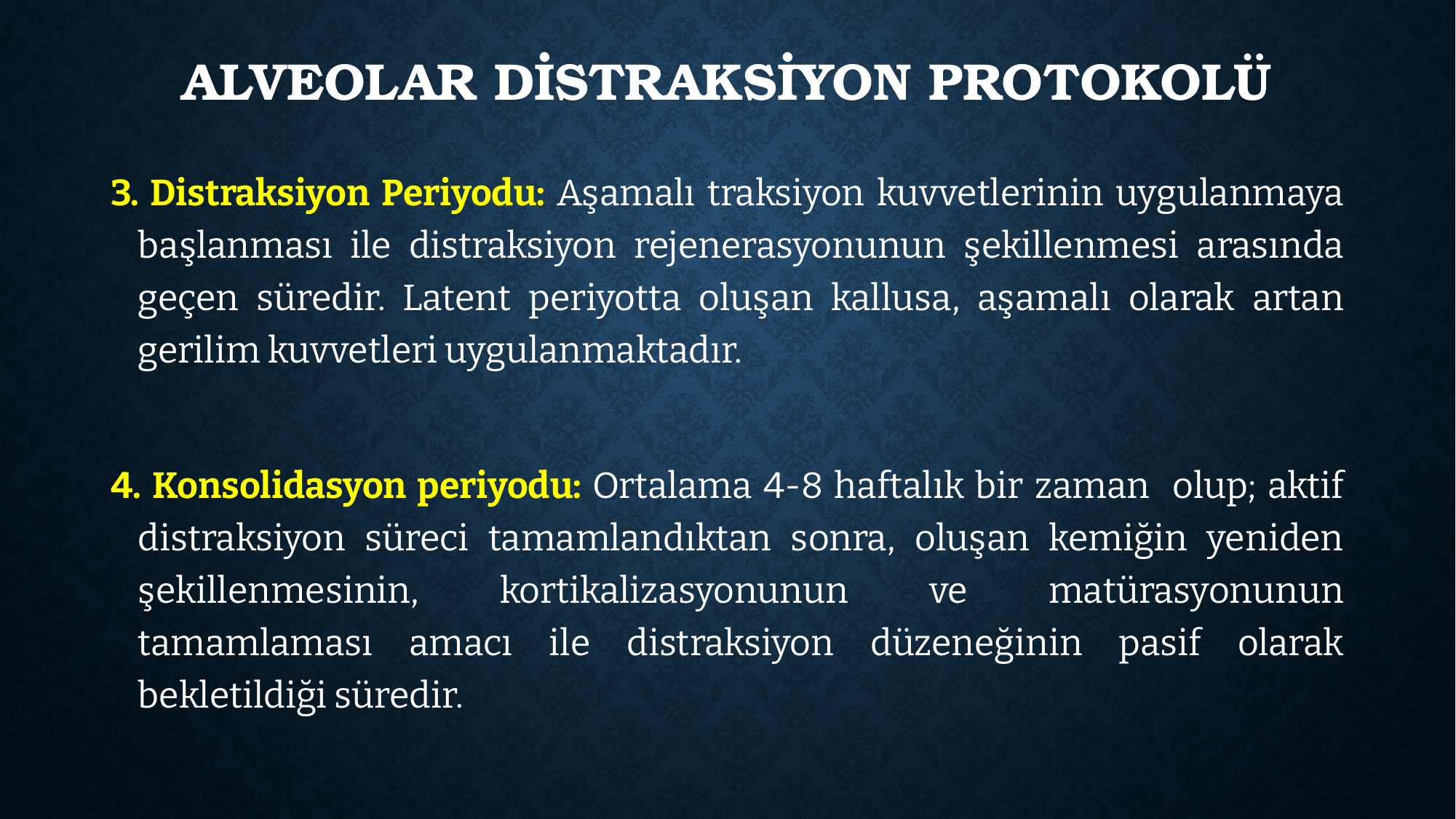

# ALVEOLAR DİSTRAKSİYON PROTOKOLÜ
3. Distraksiyon Periyodu: Aşamalı traksiyon kuvvetlerinin uygulanmaya başlanması ile distraksiyon rejenerasyonunun şekillenmesi arasında geçen süredir. Latent periyotta oluşan kallusa, aşamalı olarak artan gerilim kuvvetleri uygulanmaktadır.

4. Konsolidasyon periyodu: Ortalama 4-8 haftalık bir zaman  olup; aktif distraksiyon süreci tamamlandıktan sonra, oluşan kemiğin yeniden şekillenmesinin, kortikalizasyonunun ve matürasyonunun tamamlaması amacı ile distraksiyon düzeneğinin pasif olarak bekletildiği süredir.